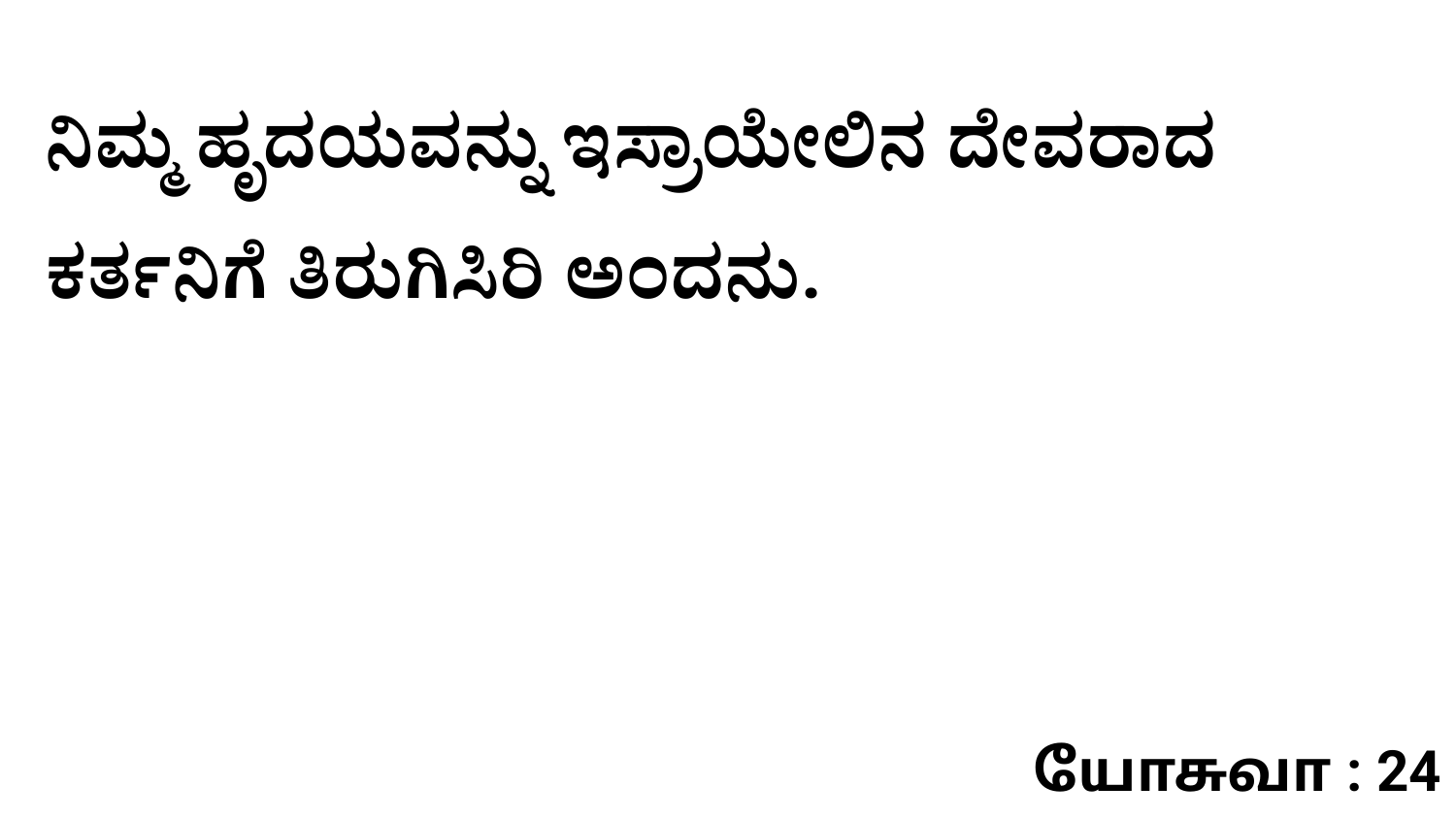

ನಿಮ್ಮ ಹೃದಯವನ್ನು ಇಸ್ರಾಯೇಲಿನ ದೇವರಾದ ಕರ್ತನಿಗೆ ತಿರುಗಿಸಿರಿ ಅಂದನು.
யோசுவா : 24